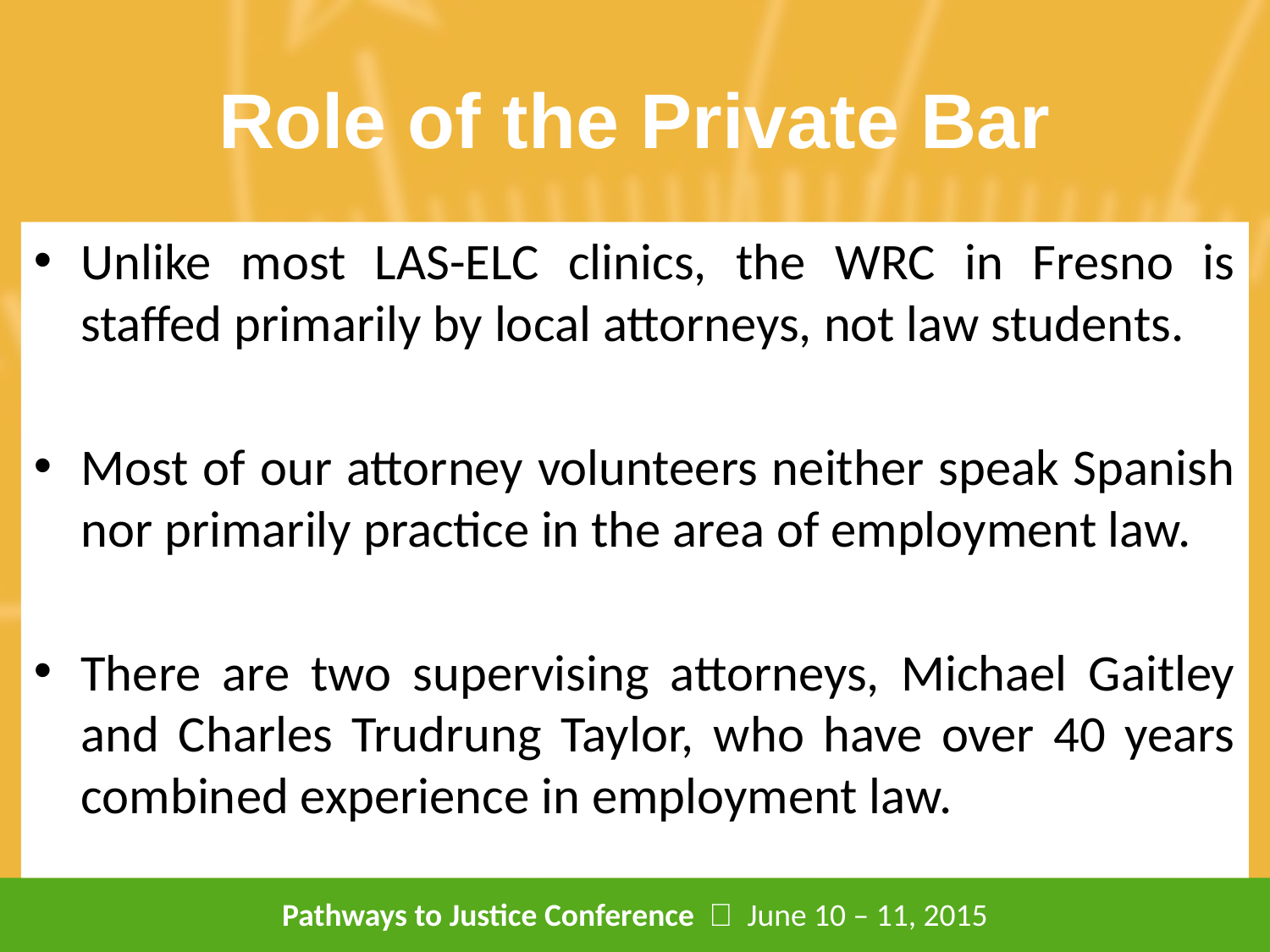

# Role of the Private Bar
Unlike most LAS-ELC clinics, the WRC in Fresno is staffed primarily by local attorneys, not law students.

Most of our attorney volunteers neither speak Spanish nor primarily practice in the area of employment law.

There are two supervising attorneys, Michael Gaitley and Charles Trudrung Taylor, who have over 40 years combined experience in employment law.